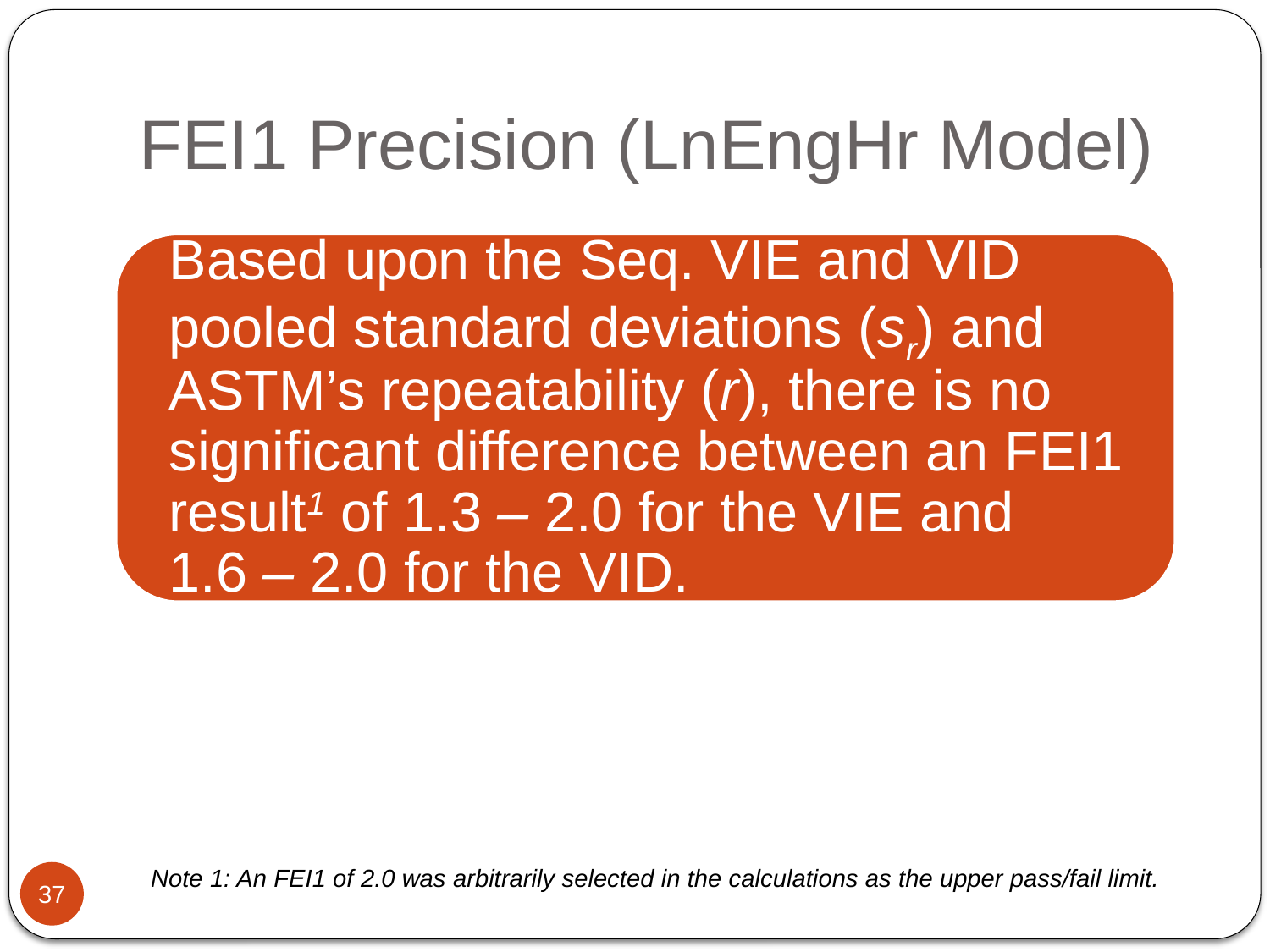

# FEI1 Precision (LnEngHr Model)
Based upon the Seq. VIE and VID pooled standard deviations (sr) and ASTM’s repeatability (r), there is no significant difference between an FEI1 result1 of 1.3 – 2.0 for the VIE and
1.6 – 2.0 for the VID.
Note 1: An FEI1 of 2.0 was arbitrarily selected in the calculations as the upper pass/fail limit.
37